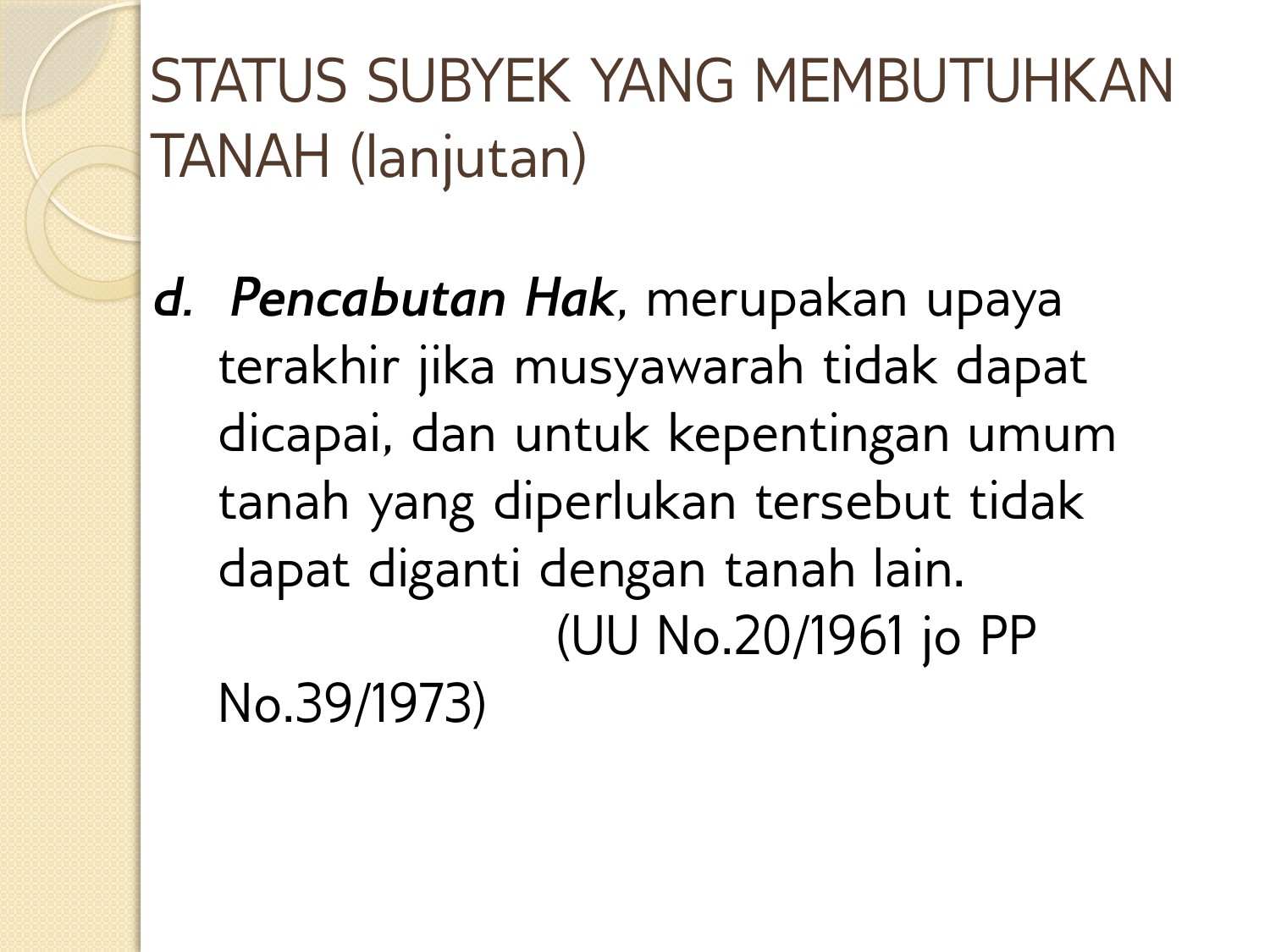

# STATUS SUBYEK YANG MEMBUTUHKAN TANAH (lanjutan)
d.  Pencabutan Hak, merupakan upaya terakhir jika musyawarah tidak dapat dicapai, dan untuk kepentingan umum tanah yang diperlukan tersebut tidak dapat diganti dengan tanah lain.                                    (UU No.20/1961 jo PP No.39/1973)